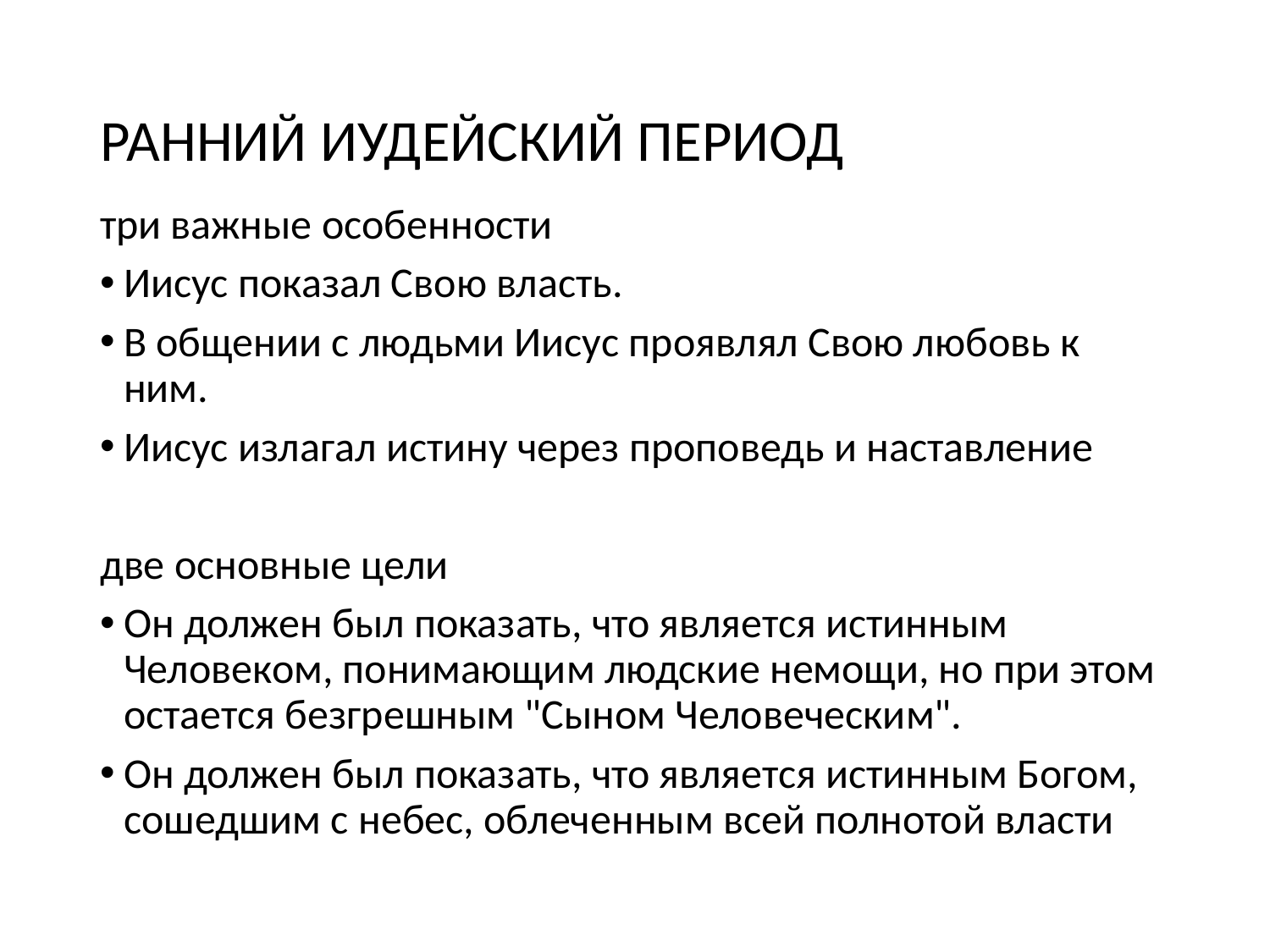

# РАННИЙ ИУДЕЙСКИЙ ПЕРИОД
три важные особенности
Иисус показал Свою власть.
В общении с людьми Иисус проявлял Свою любовь к ним.
Иисус излагал истину через проповедь и наставление

две основные цели
Он должен был показать, что является истинным Человеком, понимающим людские немощи, но при этом остается безгрешным "Сыном Человеческим".
Он должен был показать, что является истинным Богом, сошедшим с небес, облеченным всей полнотой власти